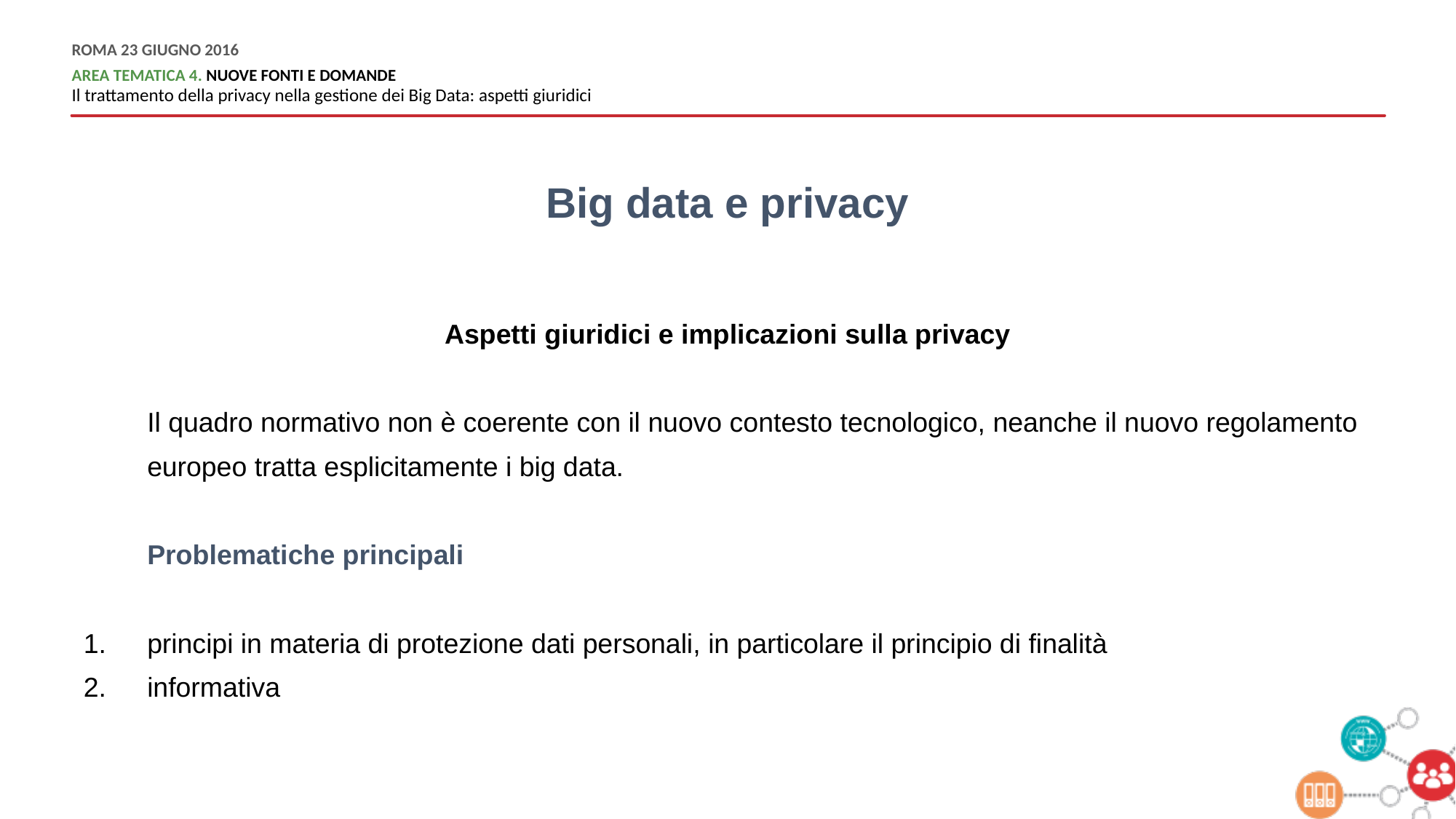

Big data e privacy
Aspetti giuridici e implicazioni sulla privacy

	Il quadro normativo non è coerente con il nuovo contesto tecnologico, neanche il nuovo regolamento europeo tratta esplicitamente i big data.

	Problematiche principali

principi in materia di protezione dati personali, in particolare il principio di finalità
informativa